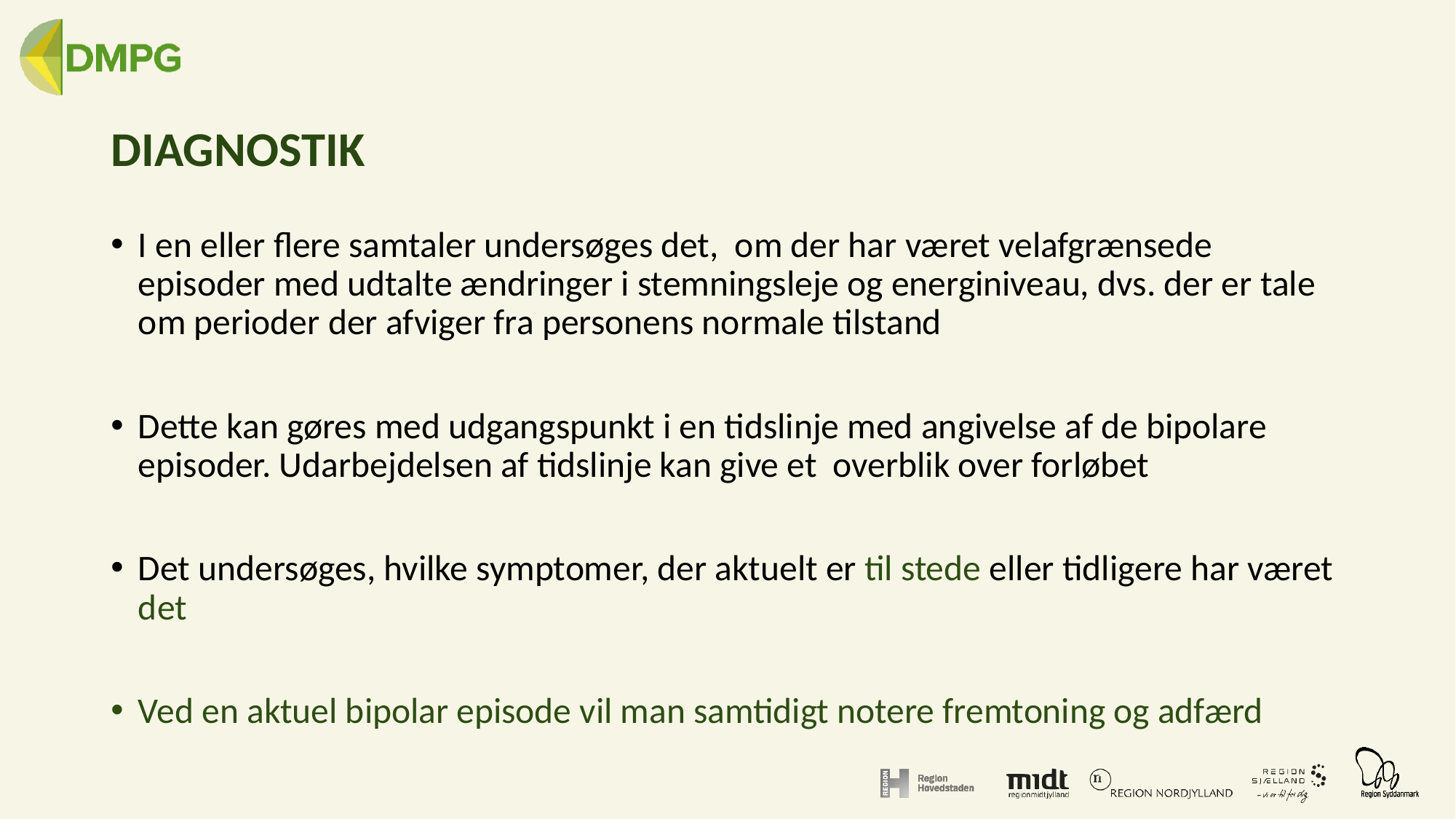

# DIAGNOSTIk
I en eller flere samtaler undersøges det,  om der har været velafgrænsede episoder med udtalte ændringer i stemningsleje og energiniveau, dvs. der er tale om perioder der afviger fra personens normale tilstand

Dette kan gøres med udgangspunkt i en tidslinje med angivelse af de bipolare episoder. Udarbejdelsen af tidslinje kan give et  overblik over forløbet

Det undersøges, hvilke symptomer, der aktuelt er til stede eller tidligere har været det

Ved en aktuel bipolar episode vil man samtidigt notere fremtoning og adfærd